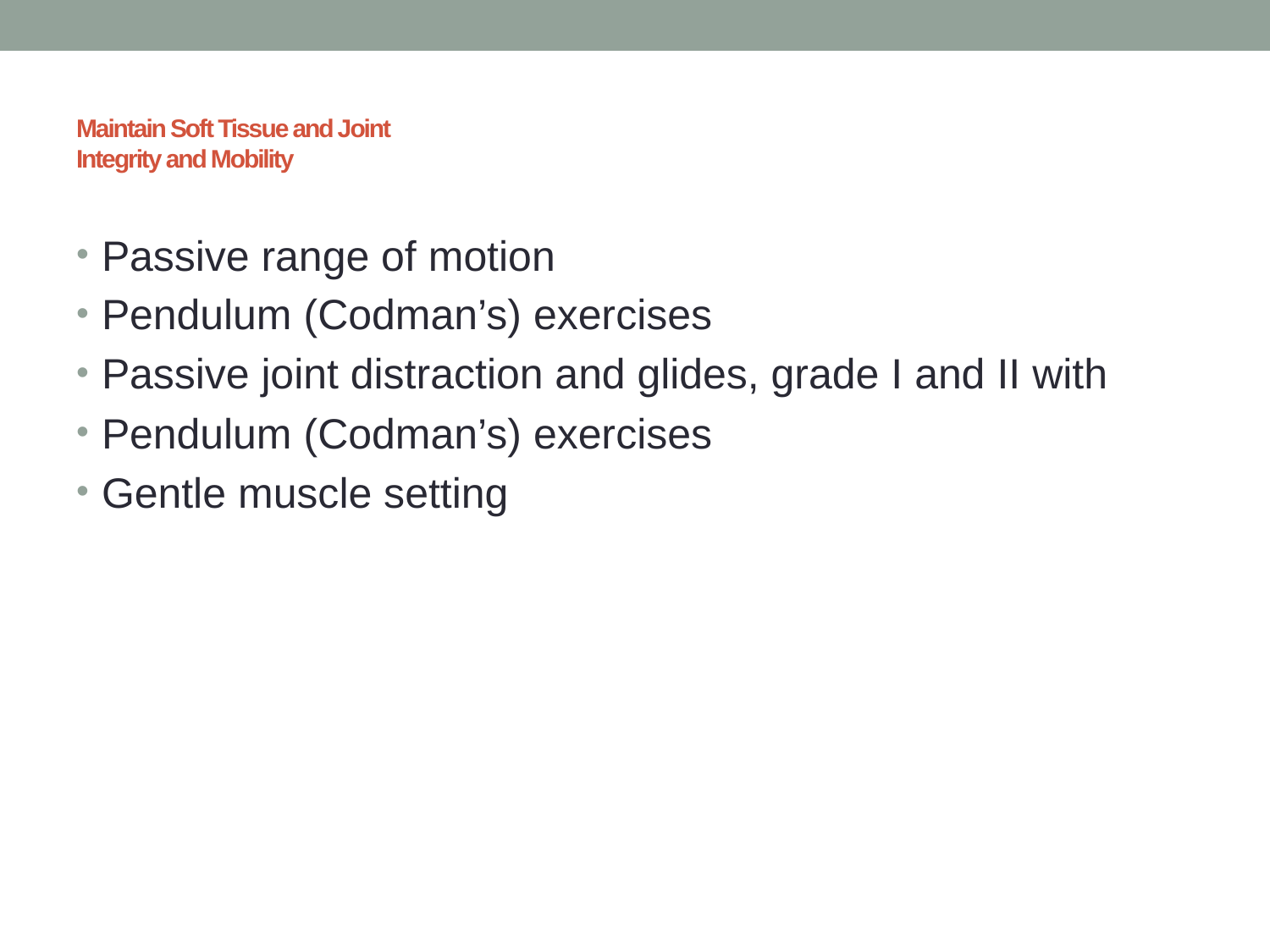

# Maintain Soft Tissue and Joint Integrity and Mobility
Passive range of motion
Pendulum (Codman’s) exercises
Passive joint distraction and glides, grade I and II with
Pendulum (Codman’s) exercises
Gentle muscle setting